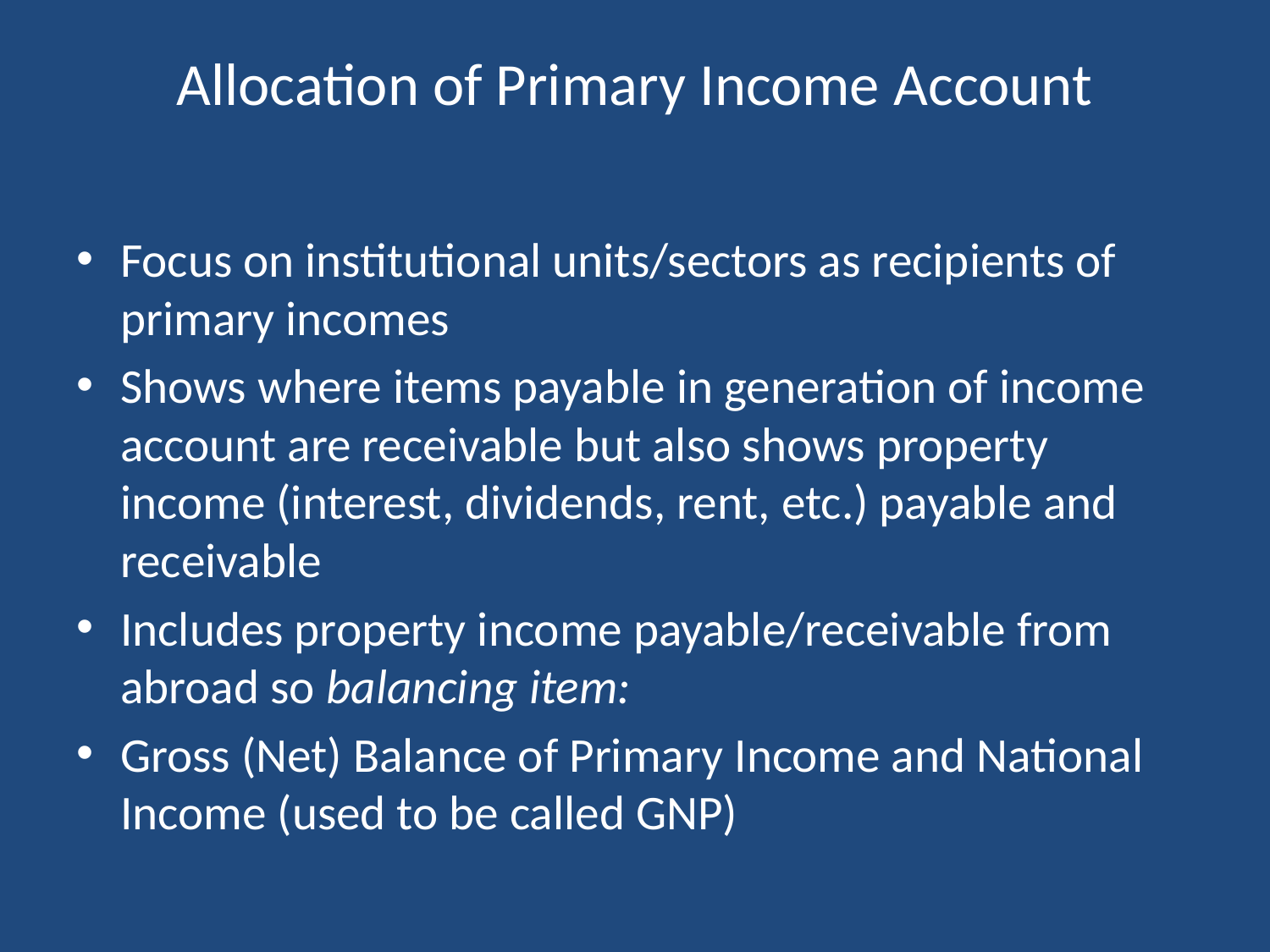

# Allocation of Primary Income Account
Focus on institutional units/sectors as recipients of primary incomes
Shows where items payable in generation of income account are receivable but also shows property income (interest, dividends, rent, etc.) payable and receivable
Includes property income payable/receivable from abroad so balancing item:
Gross (Net) Balance of Primary Income and National Income (used to be called GNP)